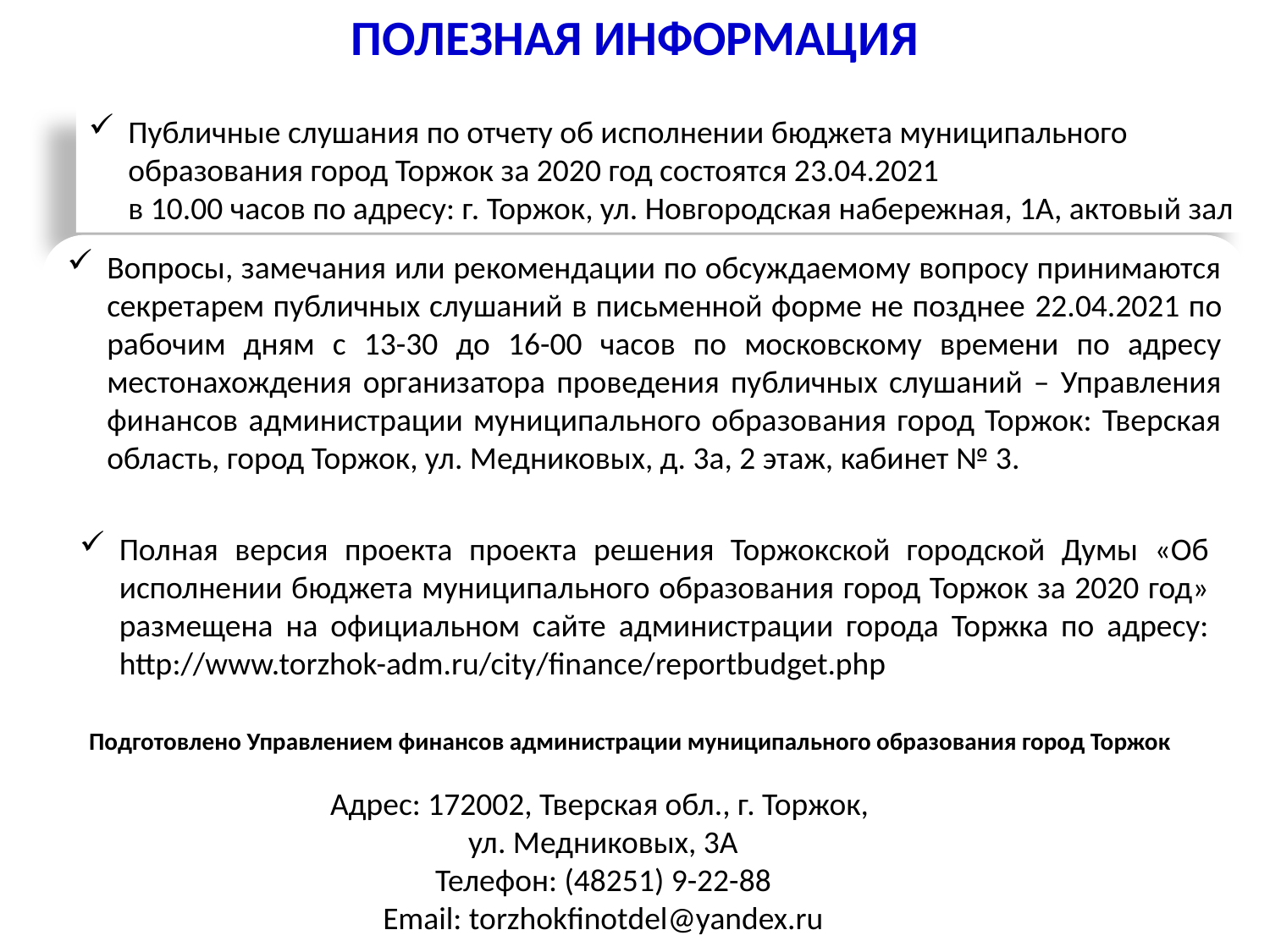

ПОЛЕЗНАЯ ИНФОРМАЦИЯ
ПОЛЕЗНАЯ ИНФОРМАЦИЯ И КОНТАКТЫ
Публичные слушания по отчету об исполнении бюджета муниципального образования город Торжок за 2020 год состоятся 23.04.2021
в 10.00 часов по адресу: г. Торжок, ул. Новгородская набережная, 1А, актовый зал
Вопросы, замечания или рекомендации по обсуждаемому вопросу принимаются секретарем публичных слушаний в письменной форме не позднее 22.04.2021 по рабочим дням с 13-30 до 16-00 часов по московскому времени по адресу местонахождения организатора проведения публичных слушаний – Управления финансов администрации муниципального образования город Торжок: Тверская область, город Торжок, ул. Медниковых, д. 3а, 2 этаж, кабинет № 3.
Полная версия проекта проекта решения Торжокской городской Думы «Об исполнении бюджета муниципального образования город Торжок за 2020 год» размещена на официальном сайте администрации города Торжка по адресу: http://www.torzhok-adm.ru/city/finance/reportbudget.php
Подготовлено Управлением финансов администрации муниципального образования город Торжок
Адрес: 172002, Тверская обл., г. Торжок,
ул. Медниковых, 3А
Телефон: (48251) 9-22-88
Email: torzhokfinotdel@yandex.ru